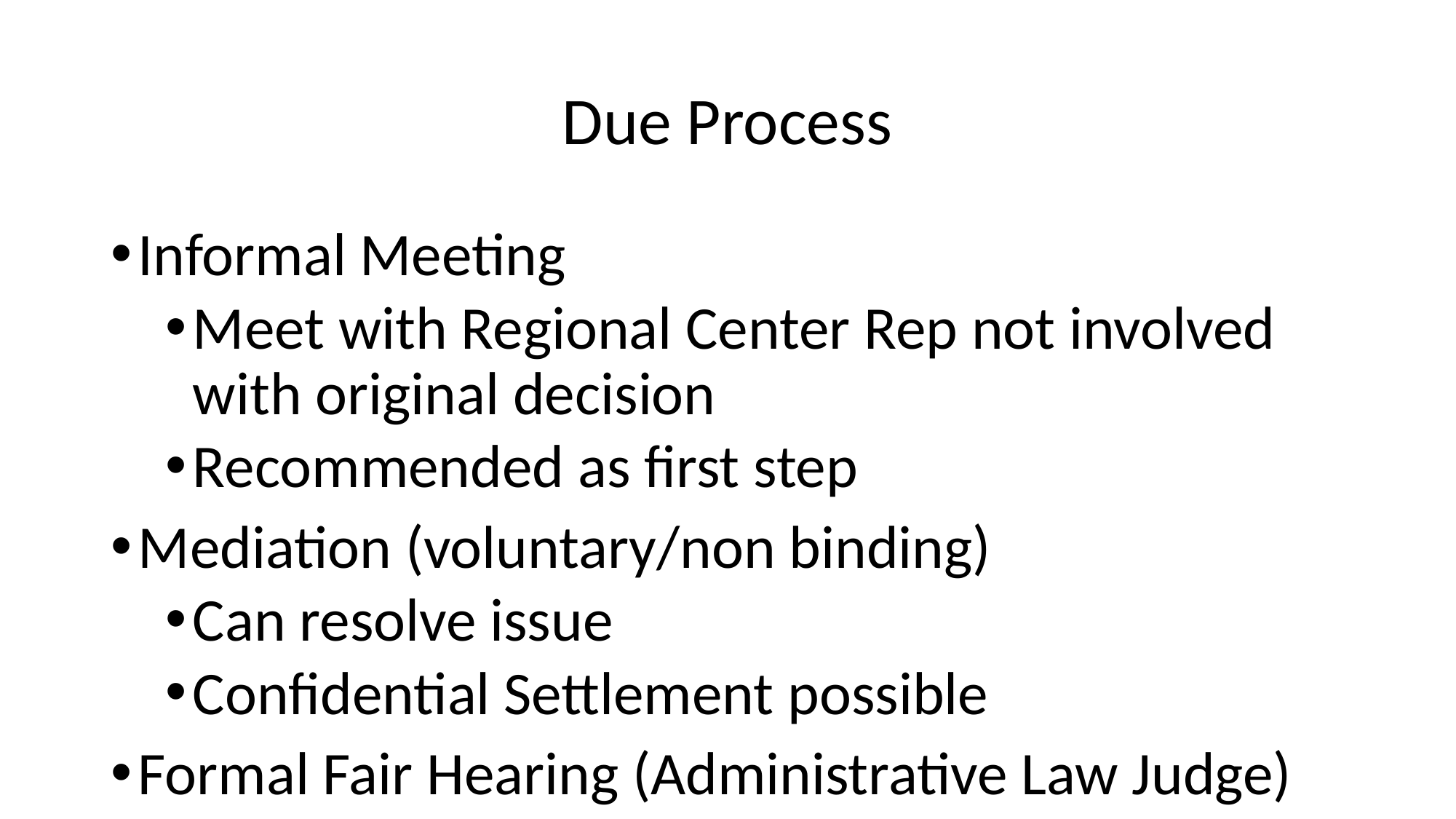

# Due Process
Informal Meeting
Meet with Regional Center Rep not involved with original decision
Recommended as first step
Mediation (voluntary/non binding)
Can resolve issue
Confidential Settlement possible
Formal Fair Hearing (Administrative Law Judge)